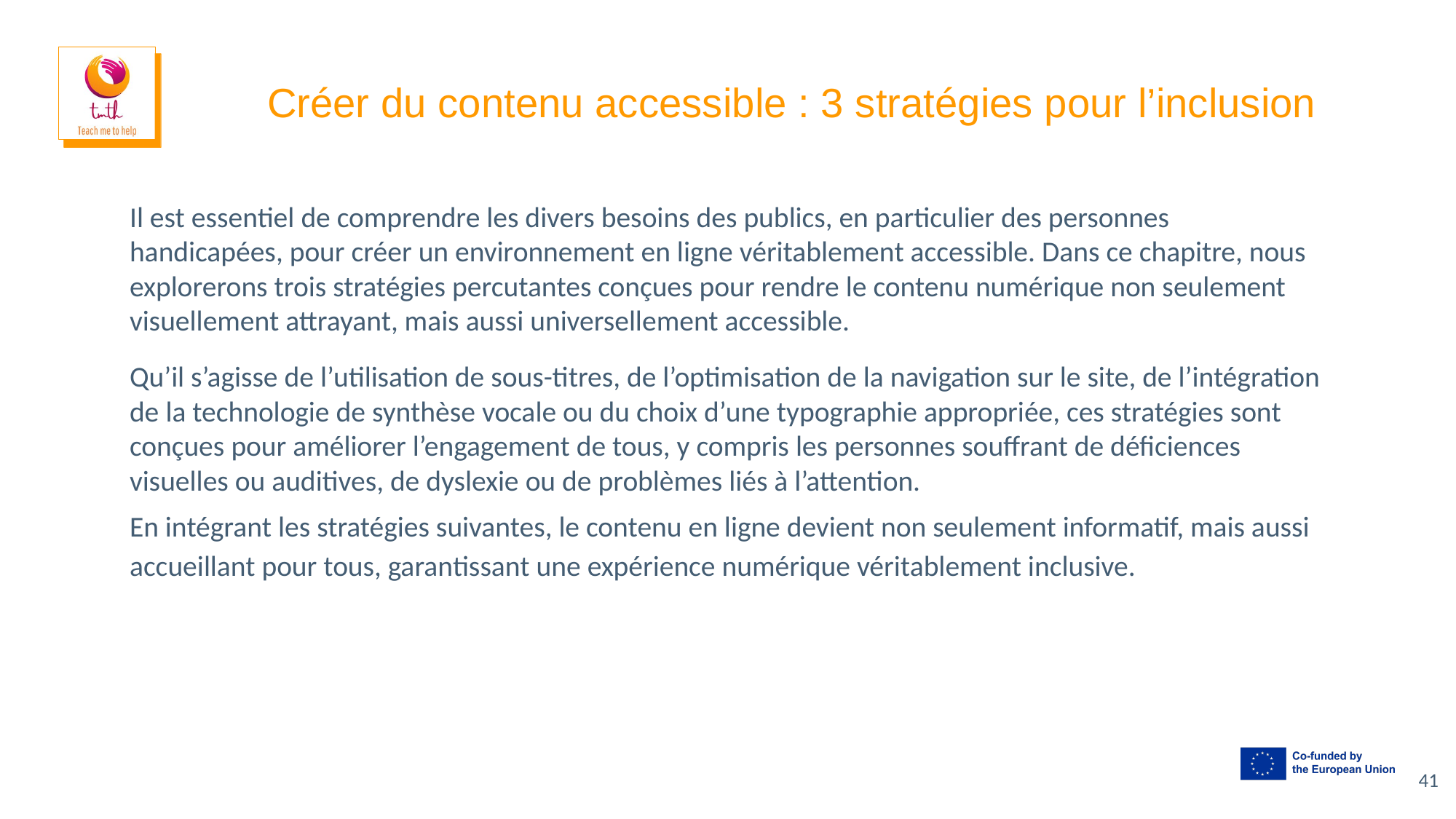

# Créer du contenu accessible : 3 stratégies pour l’inclusion
Il est essentiel de comprendre les divers besoins des publics, en particulier des personnes handicapées, pour créer un environnement en ligne véritablement accessible. Dans ce chapitre, nous explorerons trois stratégies percutantes conçues pour rendre le contenu numérique non seulement visuellement attrayant, mais aussi universellement accessible.
Qu’il s’agisse de l’utilisation de sous-titres, de l’optimisation de la navigation sur le site, de l’intégration de la technologie de synthèse vocale ou du choix d’une typographie appropriée, ces stratégies sont conçues pour améliorer l’engagement de tous, y compris les personnes souffrant de déficiences visuelles ou auditives, de dyslexie ou de problèmes liés à l’attention.
En intégrant les stratégies suivantes, le contenu en ligne devient non seulement informatif, mais aussi accueillant pour tous, garantissant une expérience numérique véritablement inclusive.

41